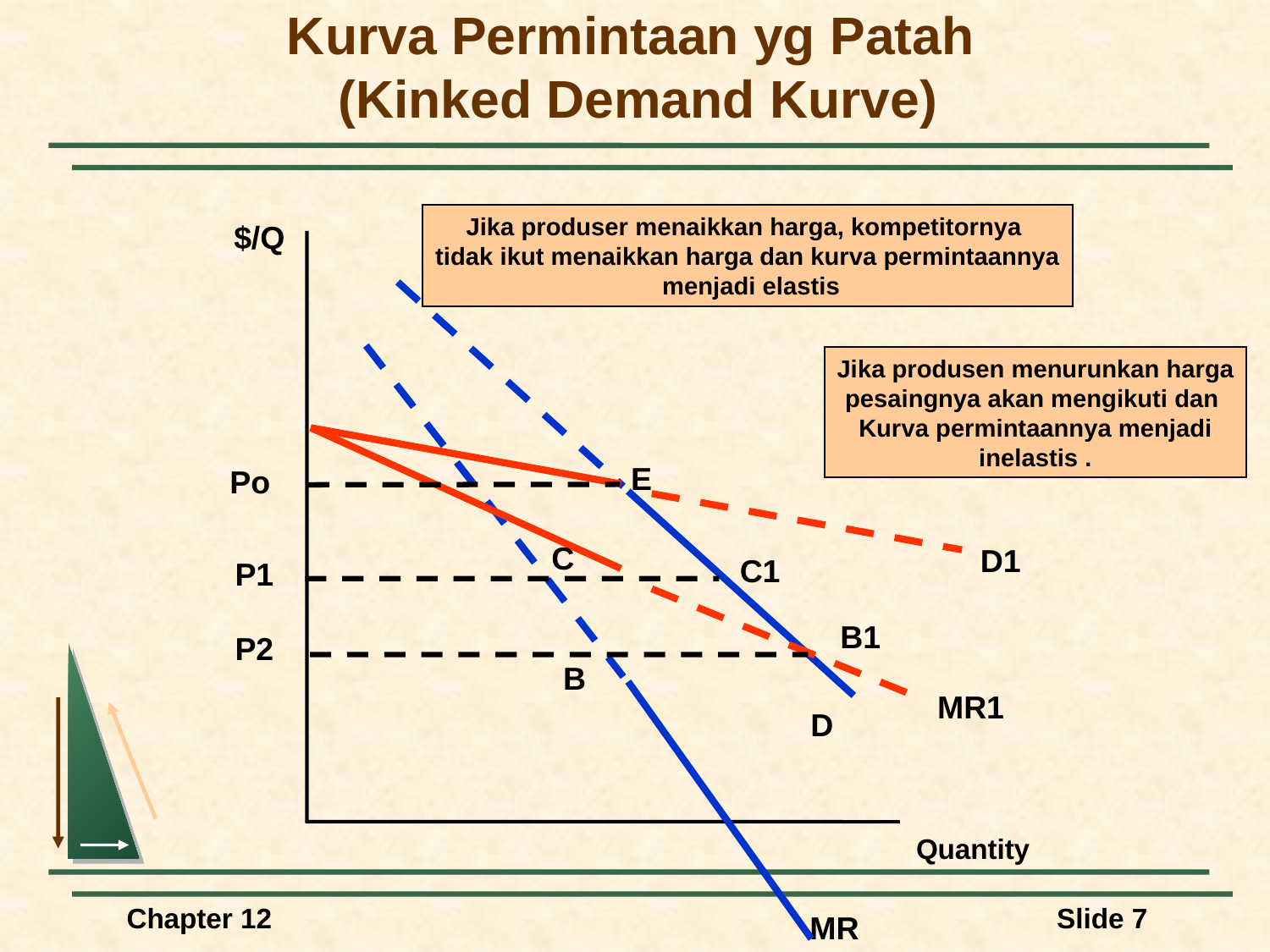

# Kurva Permintaan yg Patah (Kinked Demand Kurve)
Jika produser menaikkan harga, kompetitornya
tidak ikut menaikkan harga dan kurva permintaannya
 menjadi elastis

$/Q

Jika produsen menurunkan harga
pesaingnya akan mengikuti dan
Kurva permintaannya menjadi
inelastis .

D
MR
E
Po

C
D1
C1
P1

B1
P2
B

MR1

Quantity

Chapter 12
Slide 7